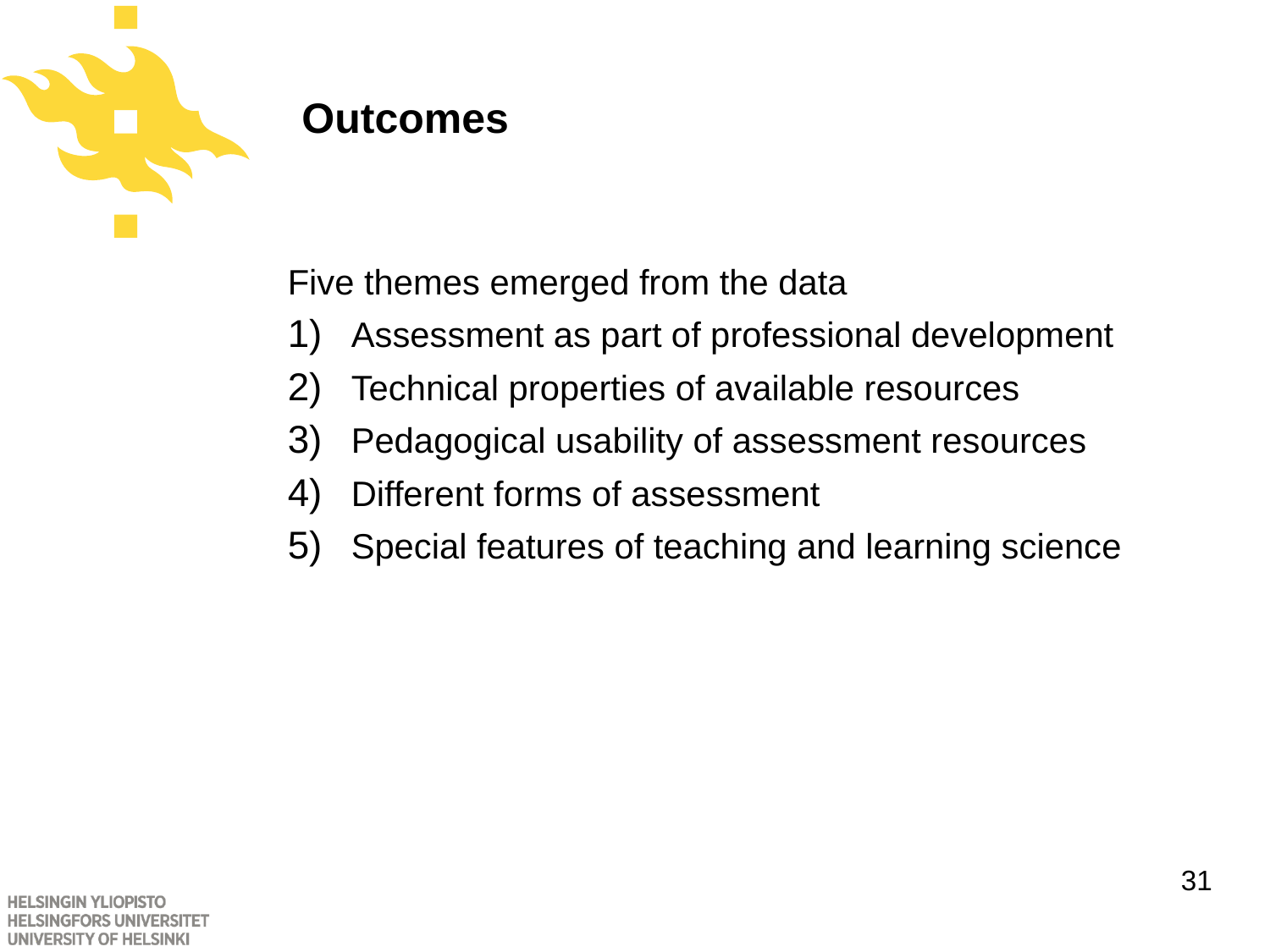

# Outcomes
Five themes emerged from the data
Assessment as part of professional development
Technical properties of available resources
Pedagogical usability of assessment resources
Different forms of assessment
Special features of teaching and learning science
31
16.11.2015